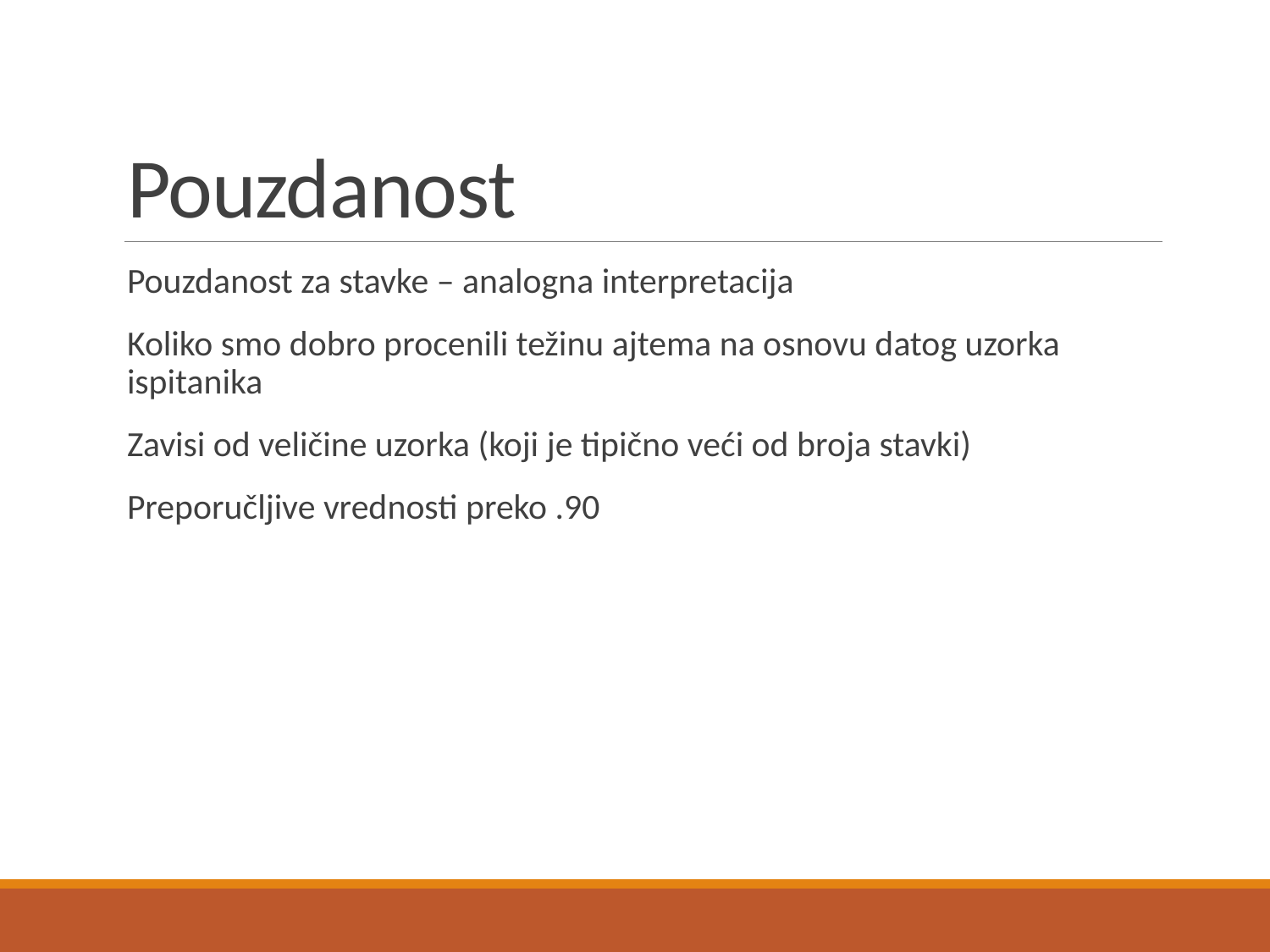

# Pouzdanost
Pouzdanost za stavke – analogna interpretacija
Koliko smo dobro procenili težinu ajtema na osnovu datog uzorka ispitanika
Zavisi od veličine uzorka (koji je tipično veći od broja stavki)
Preporučljive vrednosti preko .90